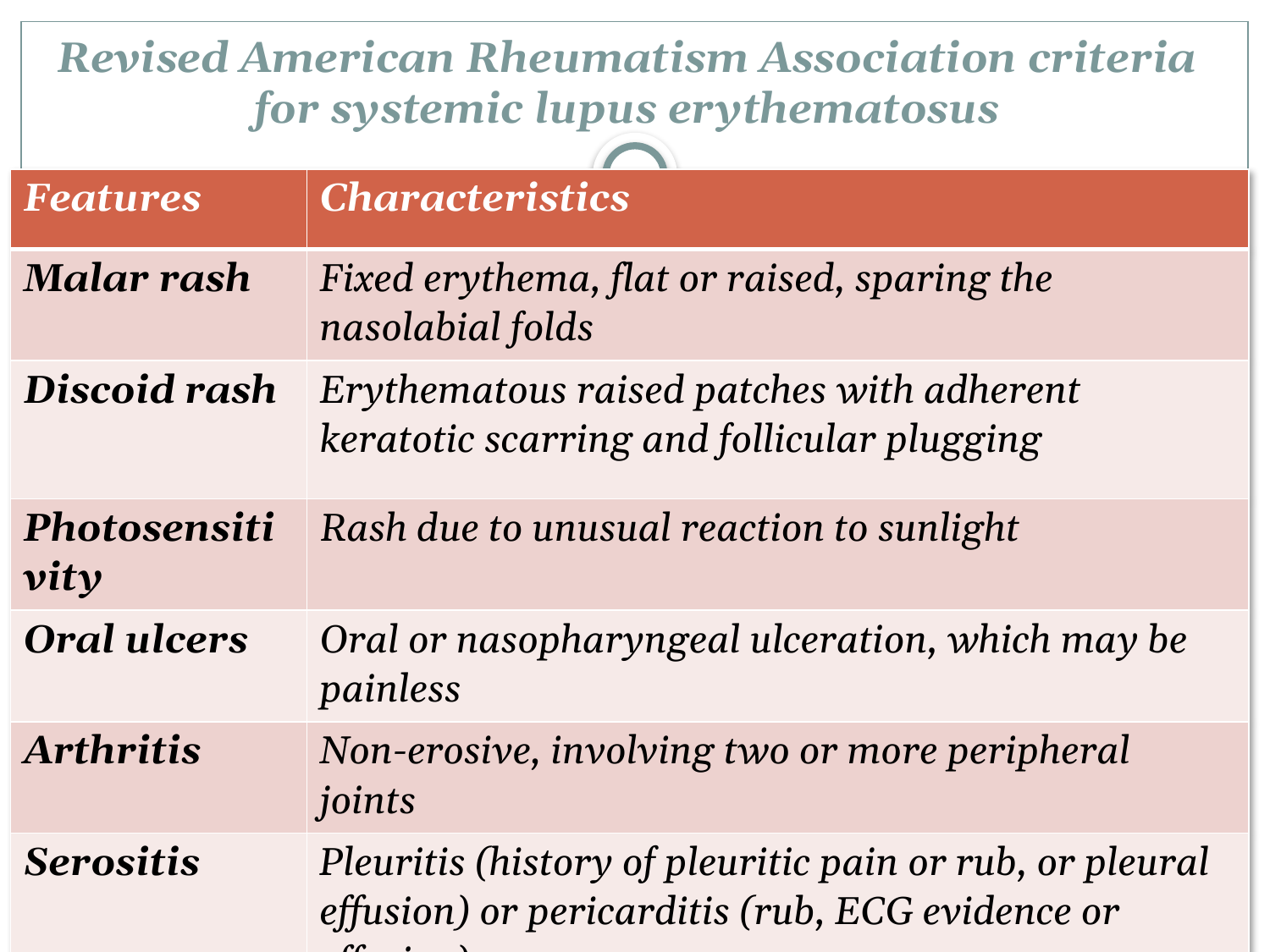

# Revised American Rheumatism Association criteria for systemic lupus erythematosus
| Features | Characteristics |
| --- | --- |
| Malar rash | Fixed erythema, flat or raised, sparing the nasolabial folds |
| Discoid rash | Erythematous raised patches with adherent keratotic scarring and follicular plugging |
| Photosensitivity | Rash due to unusual reaction to sunlight |
| Oral ulcers | Oral or nasopharyngeal ulceration, which may be painless |
| Arthritis | Non-erosive, involving two or more peripheral joints |
| Serositis | Pleuritis (history of pleuritic pain or rub, or pleural effusion) or pericarditis (rub, ECG evidence or effusion) |